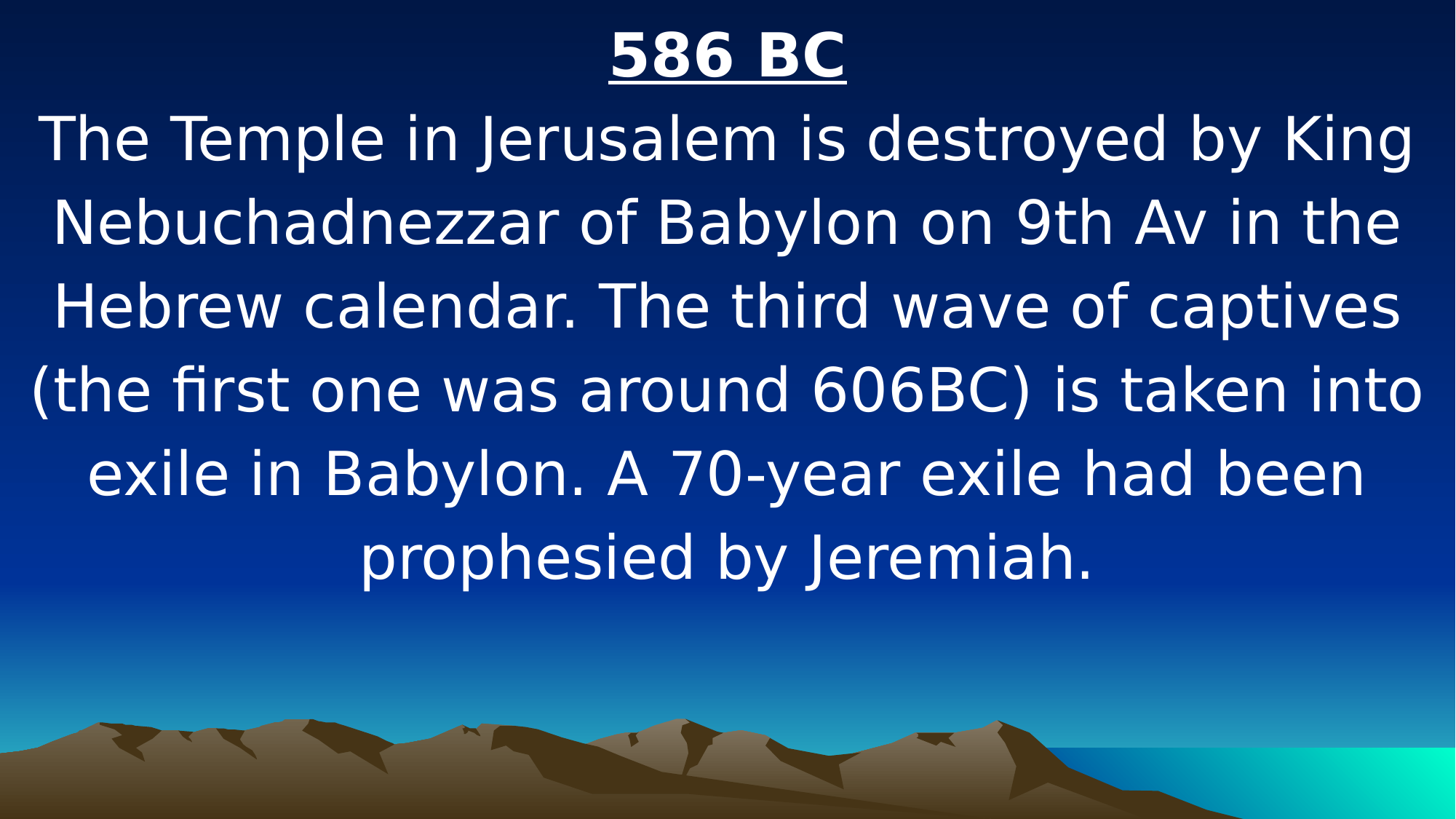

586 BC
The Temple in Jerusalem is destroyed by King Nebuchadnezzar of Babylon on 9th Av in the Hebrew calendar. The third wave of captives (the ﬁrst one was around 606BC) is taken into exile in Babylon. A 70-year exile had been prophesied by Jeremiah.